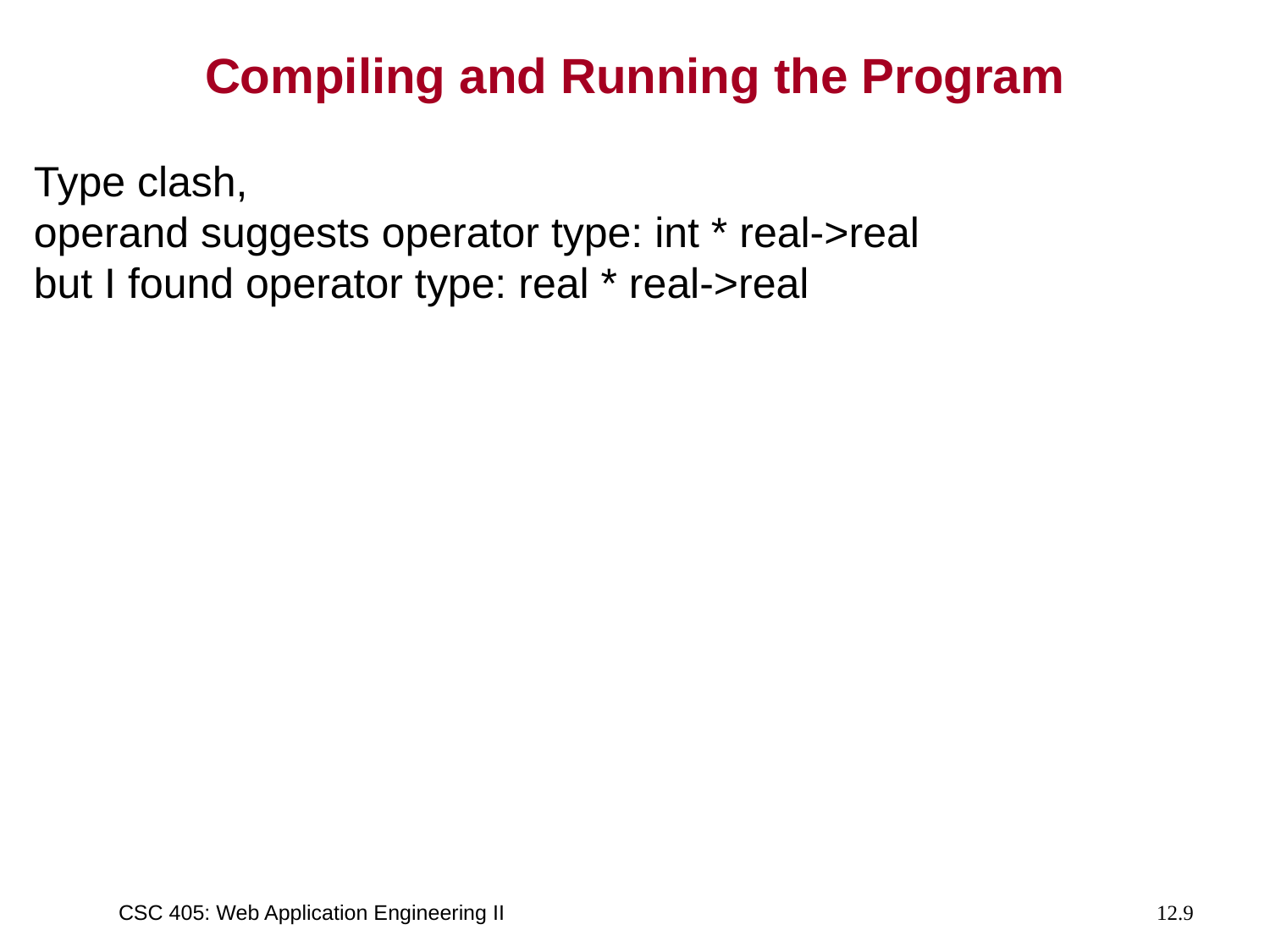

# Compiling and Running the Program
Type clash,
operand suggests operator type: int * real->real
but I found operator type: real * real->real
CSC 405: Web Application Engineering II
12.9